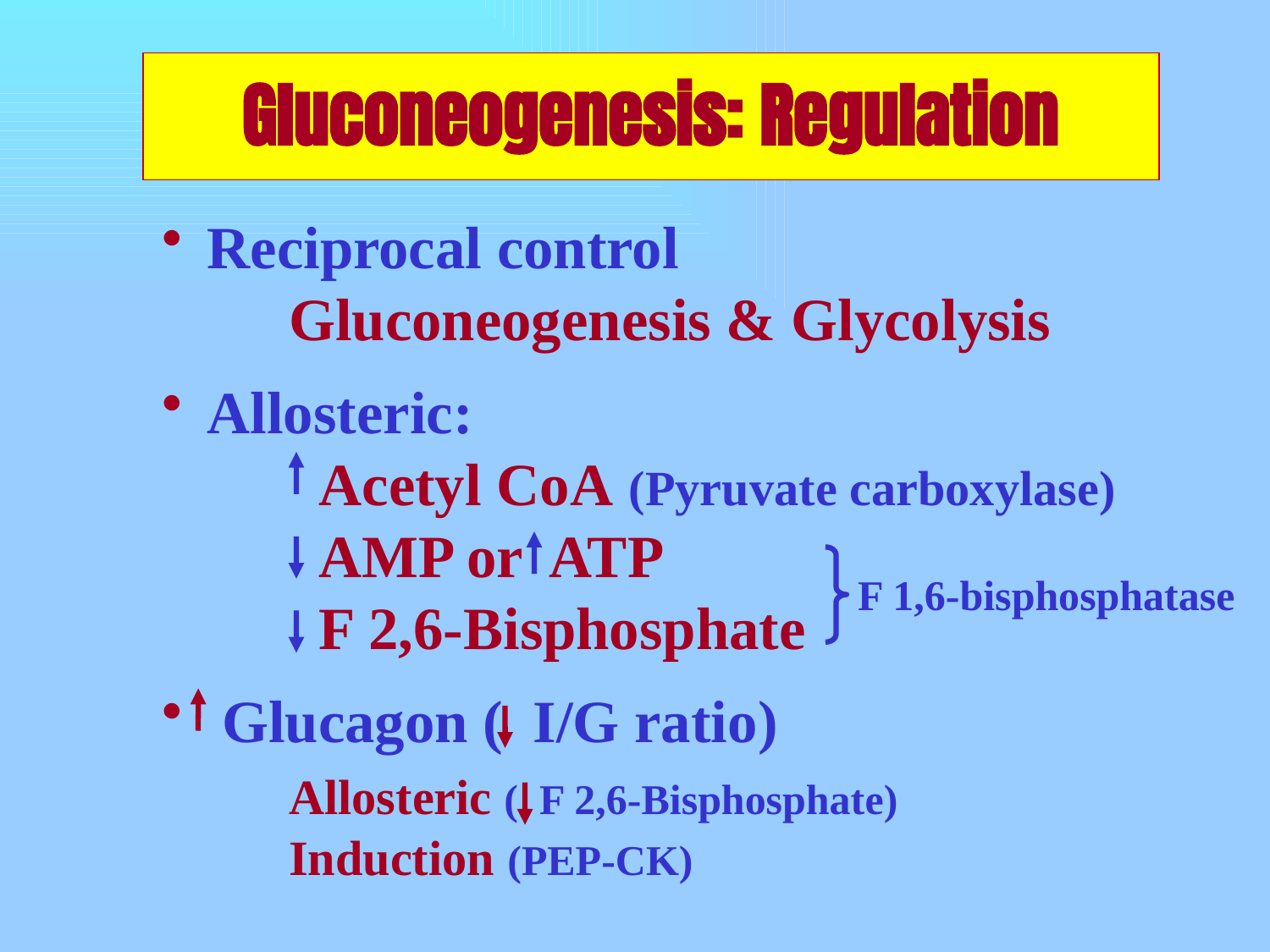

# Gluconeogenesis: Regulation
 Reciprocal control
	Gluconeogenesis & Glycolysis
 Allosteric:
	  Acetyl CoA (Pyruvate carboxylase)
	  AMP or  ATP
	  F 2,6-Bisphosphate
  Glucagon (  I/G ratio)
	Allosteric (  F 2,6-Bisphosphate)
	Induction (PEP-CK)

F 1,6-bisphosphatase